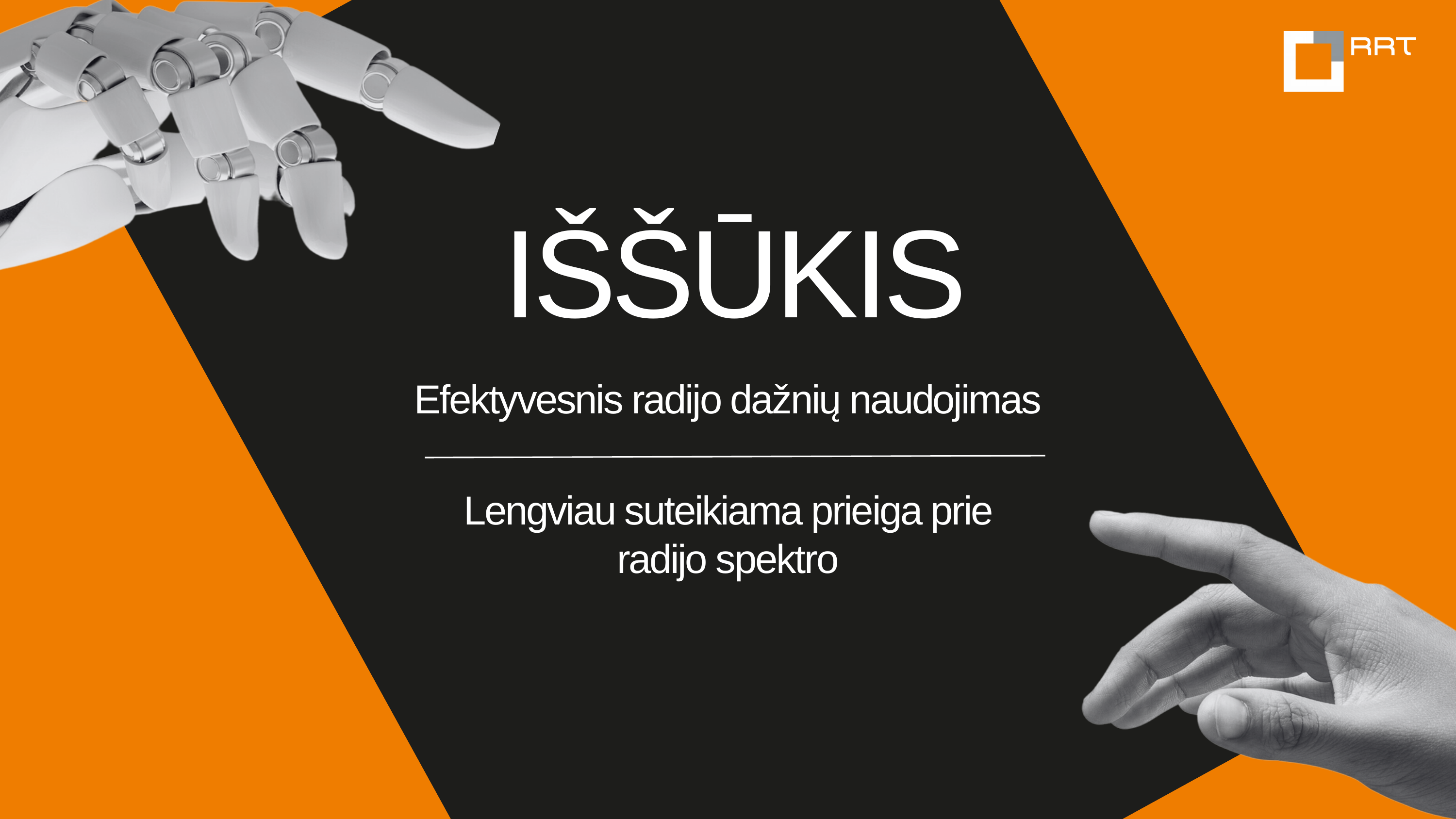

IŠŠŪKIS

Efektyvesnis radijo dažnių naudojimas

Lengviau suteikiama prieiga prie radijo spektro